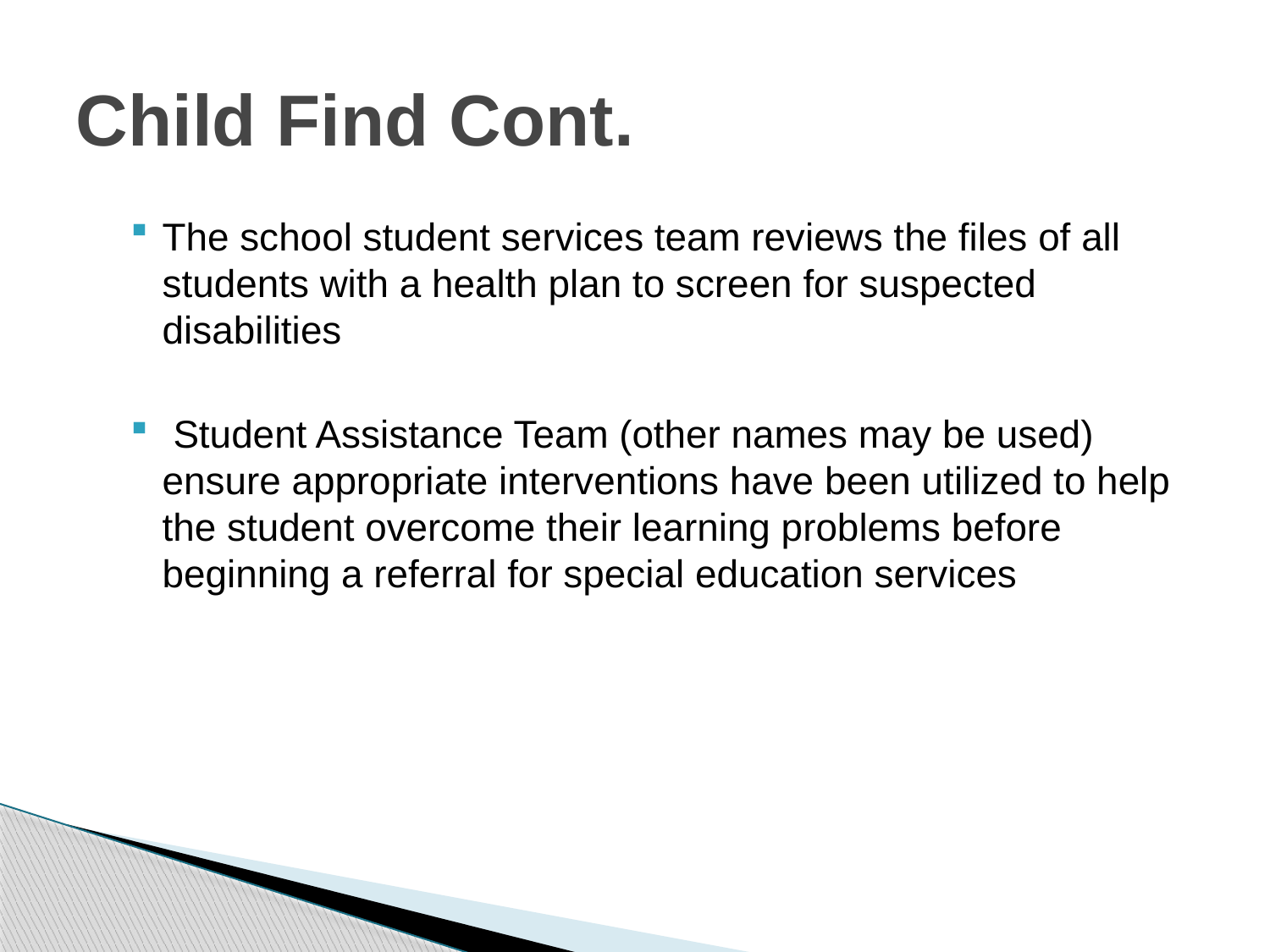

# Child Find Cont.
The school student services team reviews the files of all students with a health plan to screen for suspected disabilities

 Student Assistance Team (other names may be used) ensure appropriate interventions have been utilized to help the student overcome their learning problems before beginning a referral for special education services